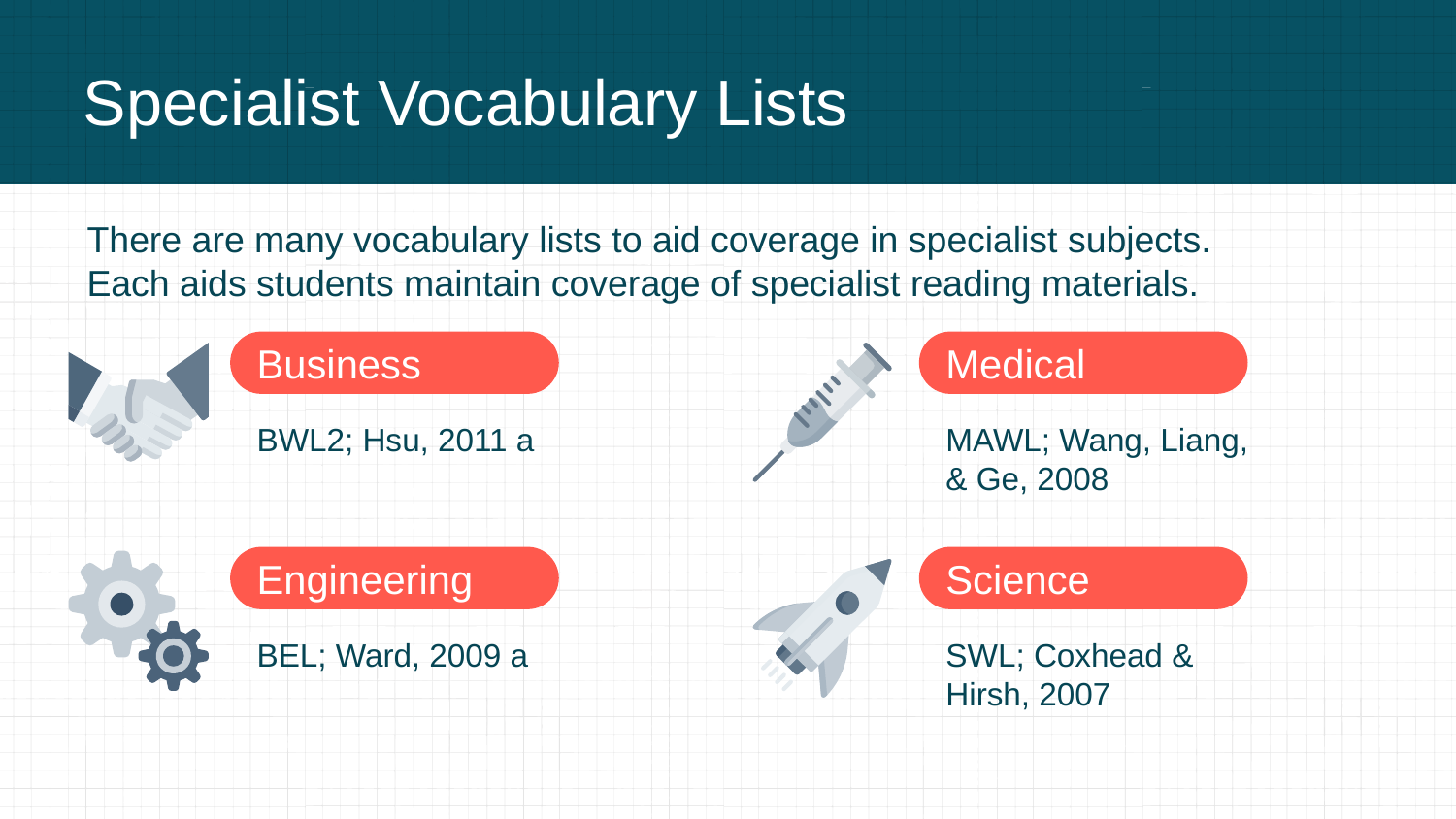

# Specialist Vocabulary Lists
There are many vocabulary lists to aid coverage in specialist subjects.
Each aids students maintain coverage of specialist reading materials.

Business
Medical

BWL2; Hsu, 2011 a
MAWL; Wang, Liang, & Ge, 2008

Engineering
Science

BEL; Ward, 2009 a
SWL; Coxhead & Hirsh, 2007